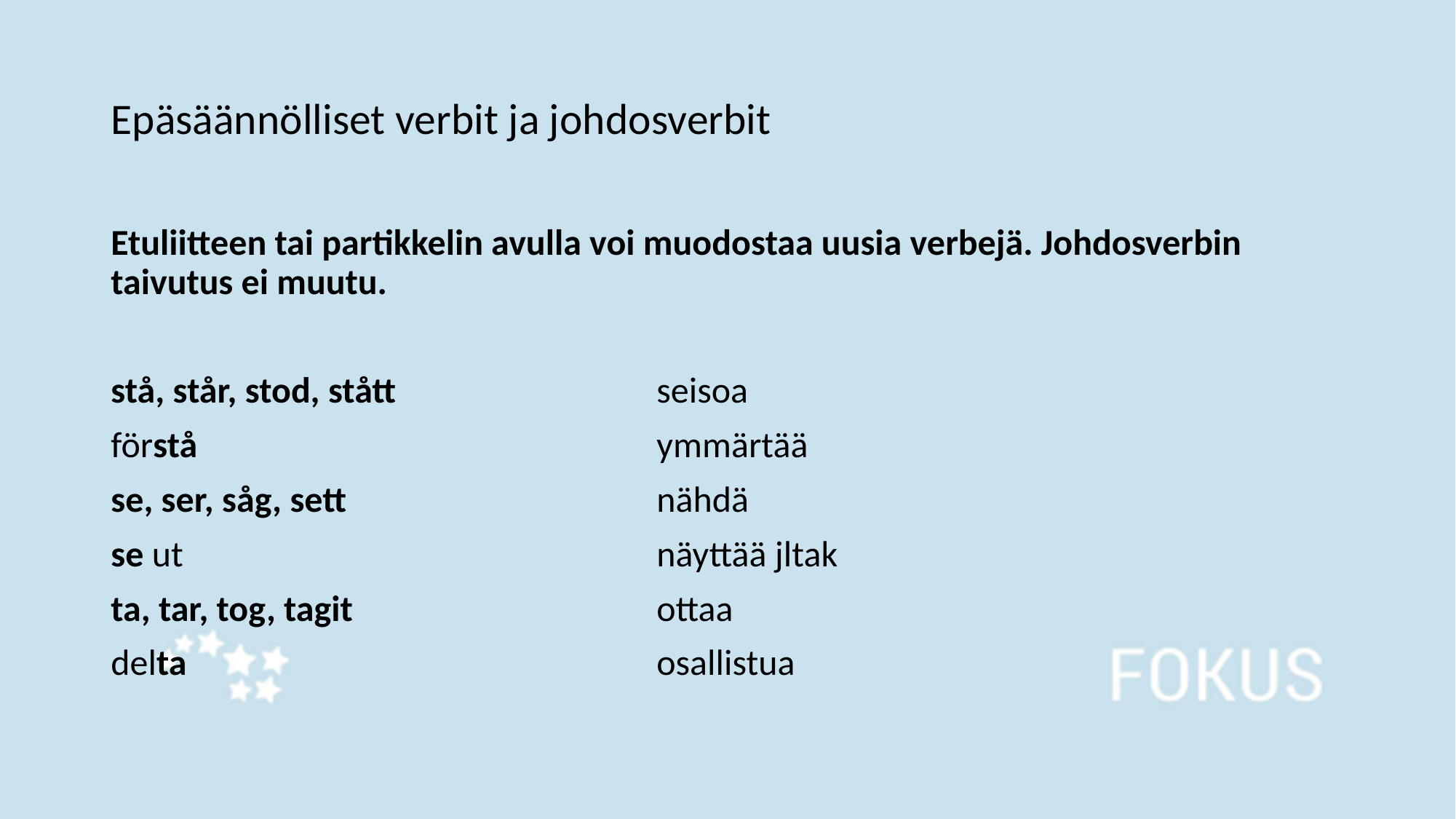

# Epäsäännölliset verbit ja johdosverbit
Etuliitteen tai partikkelin avulla voi muodostaa uusia verbejä. Johdosverbin taivutus ei muutu.

stå, står, stod, stått			seisoa
förstå					ymmärtää
se, ser, såg, sett			nähdä
se ut					näyttää jltak
ta, tar, tog, tagit			ottaa
delta					osallistua